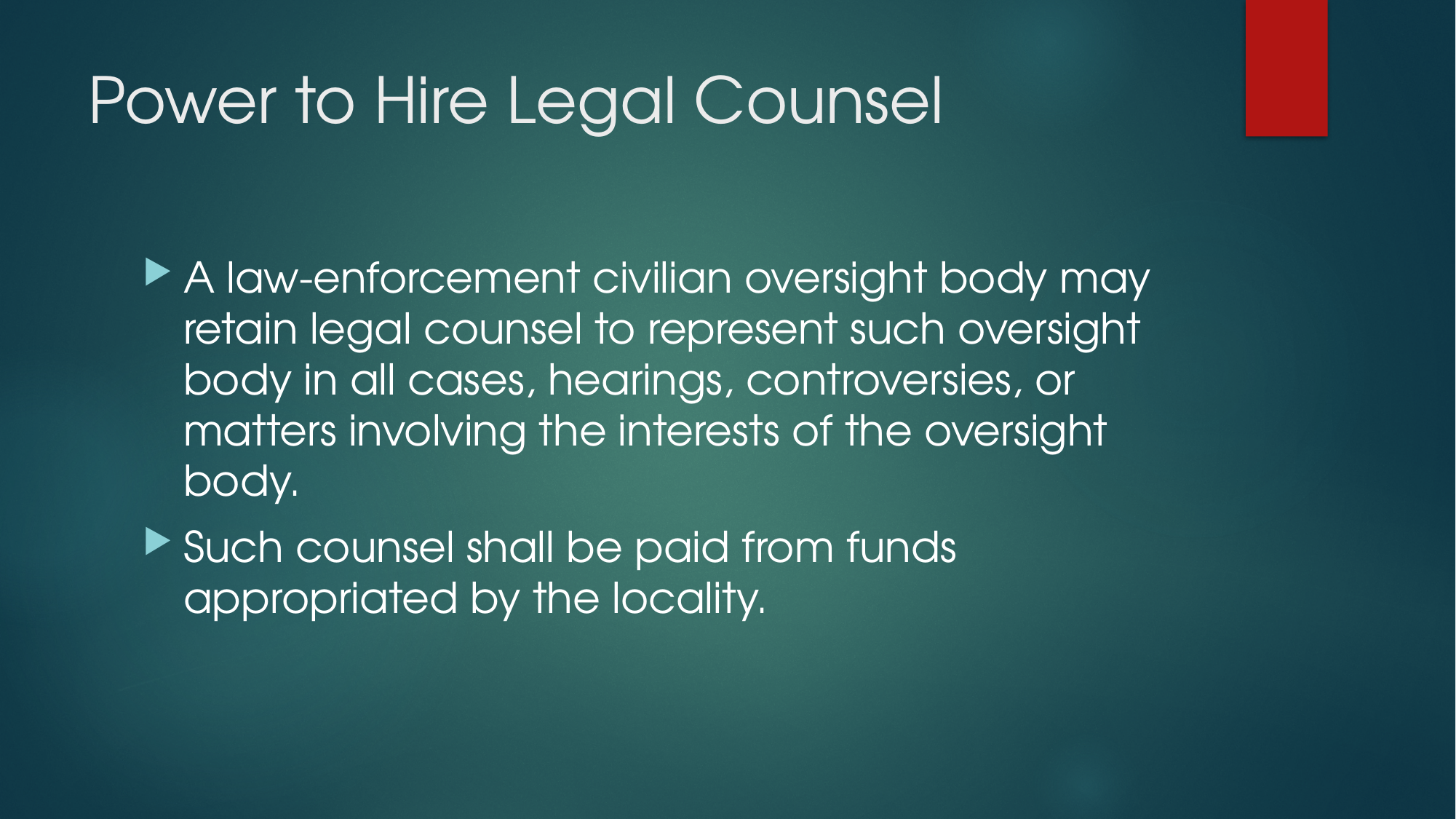

# Power to Hire Legal Counsel
A law-enforcement civilian oversight body may retain legal counsel to represent such oversight body in all cases, hearings, controversies, or matters involving the interests of the oversight body.
Such counsel shall be paid from funds appropriated by the locality.